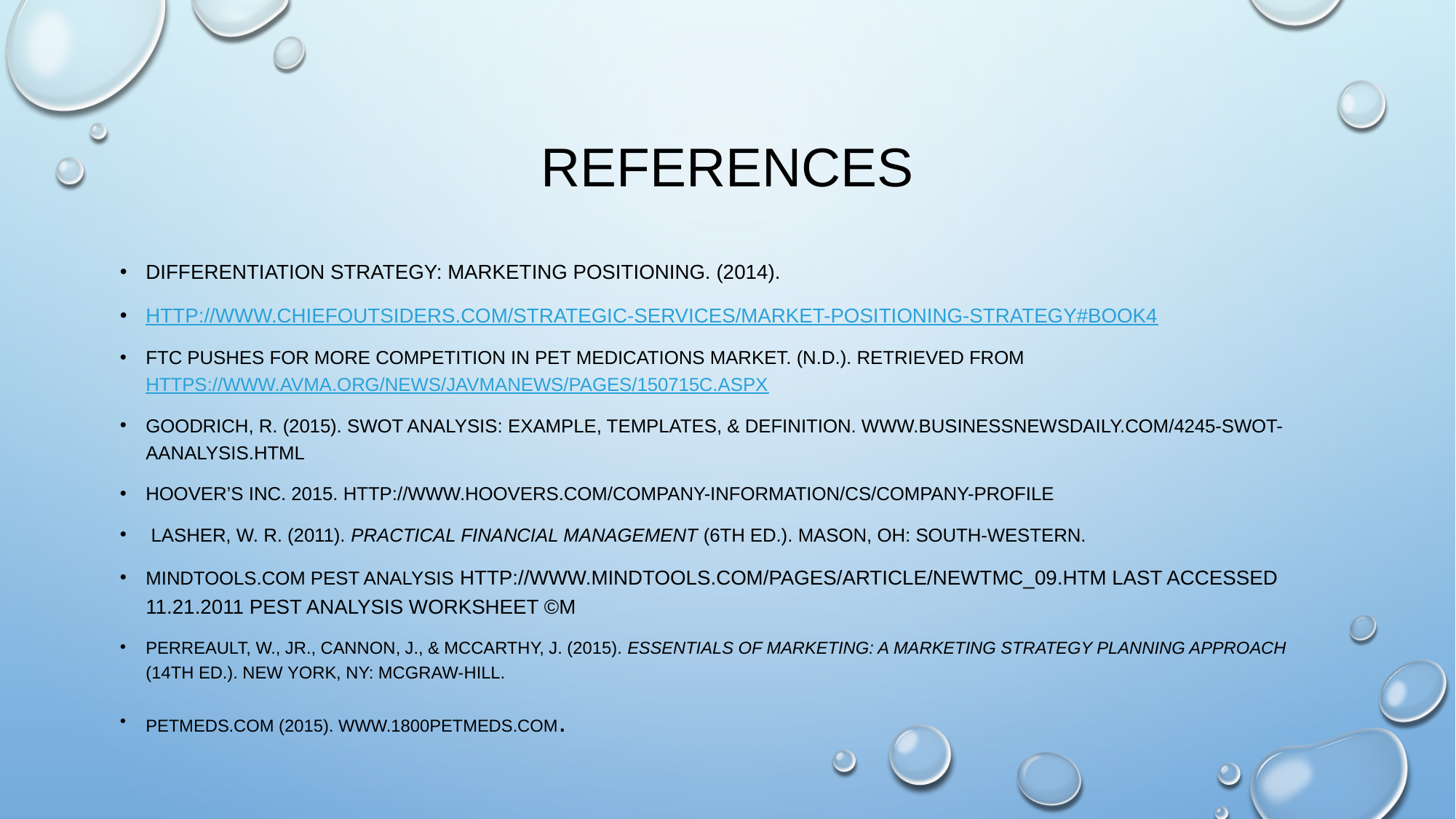

# references

Differentiation Strategy: Marketing Positioning. (2014).
http://www.chiefoutsiders.com/strategic-services/market-positioning-strategy#Book4
FTC pushes for more competition in pet medications market. (n.d.). Retrieved from https://www.avma.org/News/JAVMANews/Pages/150715c.aspx
Goodrich, R. (2015). SWOT Analysis: Example, Templates, & Definition. www.businessnewsdaily.com/4245-swot-aanalysis.html
Hoover’s Inc. 2015. http://www.hoovers.com/company-information/cs/company-profile
 Lasher, W. R. (2011). Practical financial management (6th ed.). Mason, OH: South-Western.
Mindtools.com pest analysis http://www.mindtools.com/pages/article/newTMC_09.htm Last accessed 11.21.2011 PEST Analysis Worksheet ©M
Perreault, W., Jr., Cannon, J., & McCarthy, J. (2015). Essentials of marketing: A marketing strategy planning approach (14th ed.). New York, NY: McGraw-Hill.
PetMeds.com (2015). www.1800PetMeds.com.